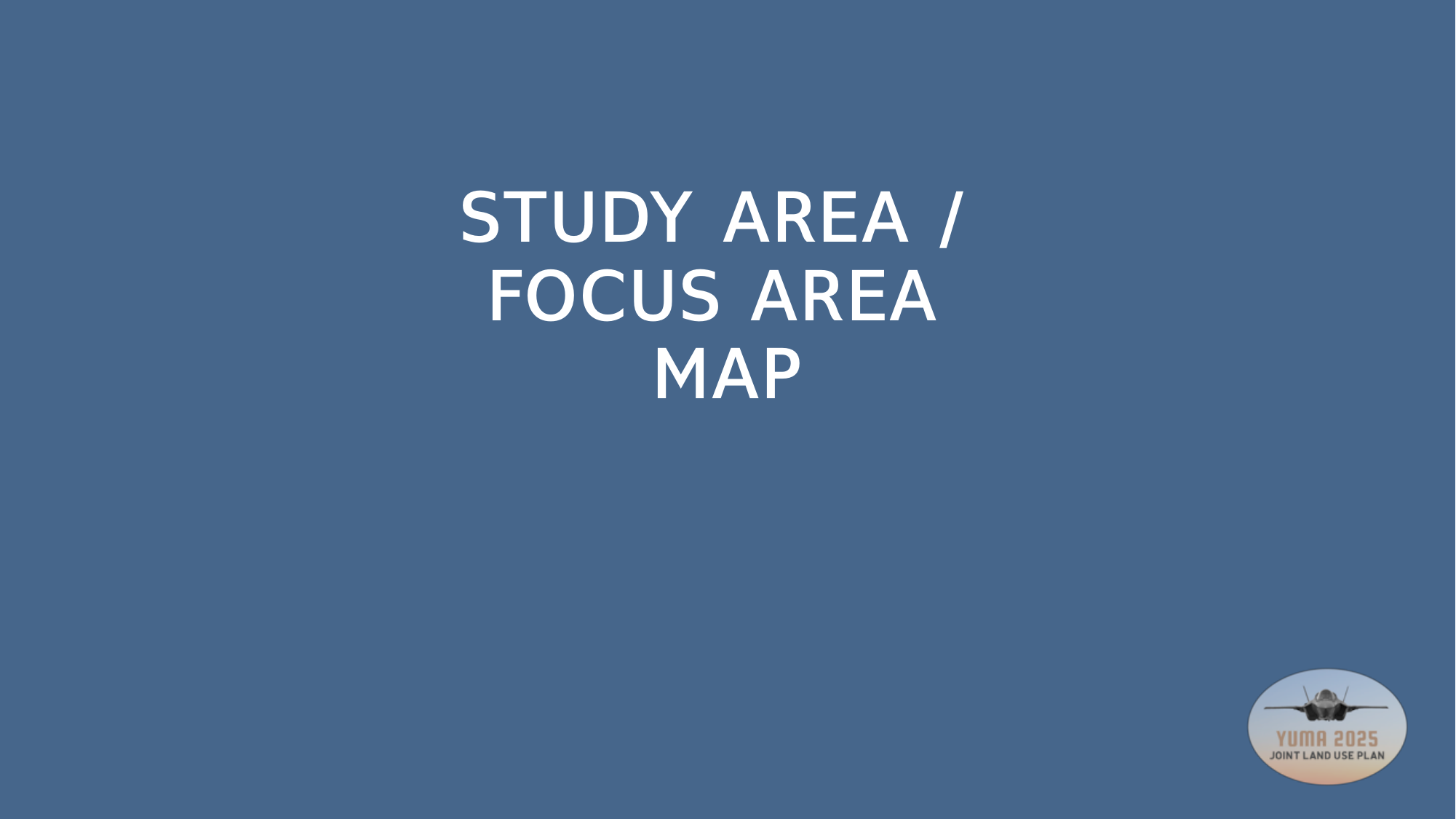

# study area / Focus area map